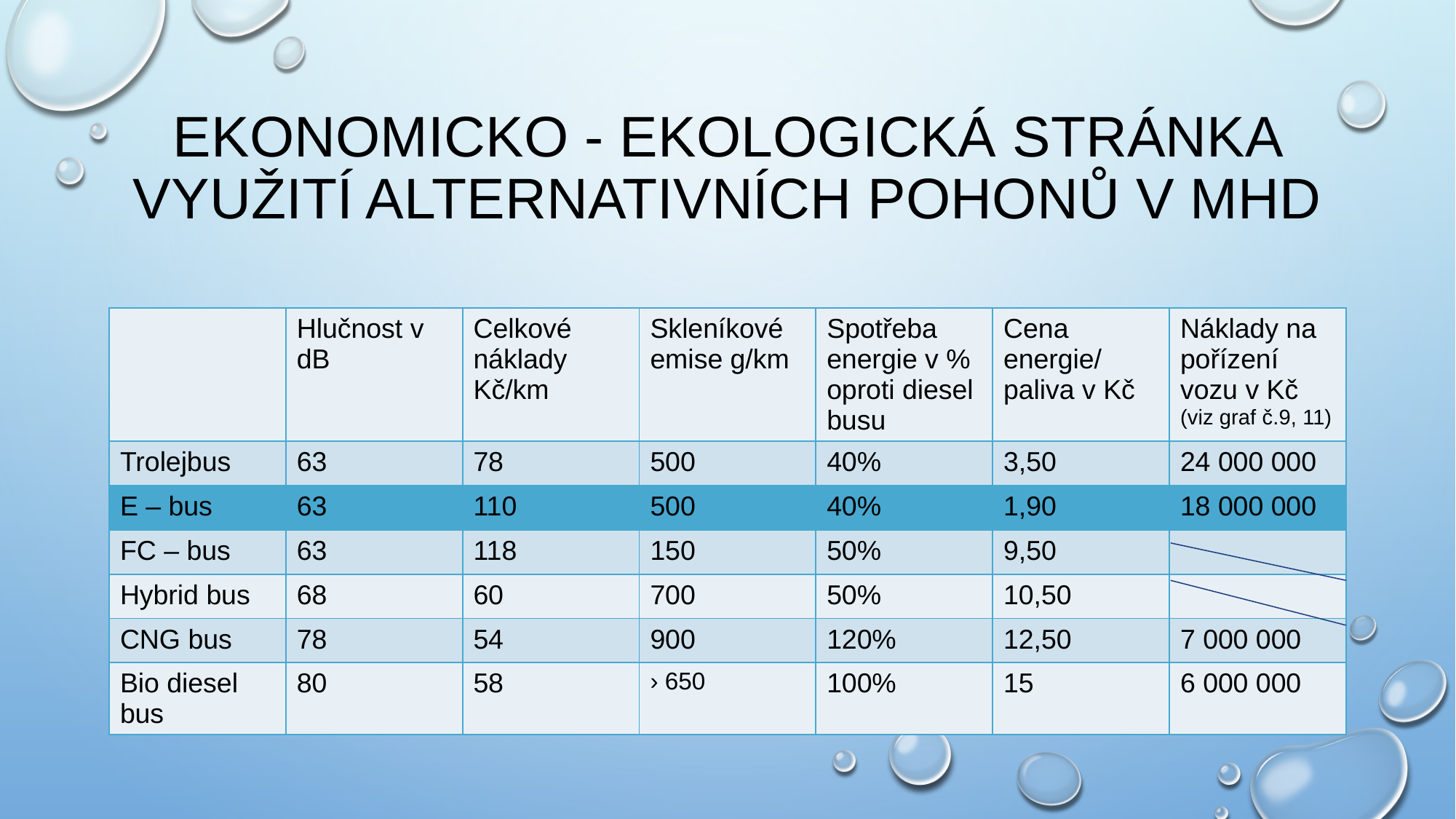

# ekonomicko - ekologická stránka využití alternativních pohonů v mhd
|  | Hlučnost v dB | Celkové náklady Kč/km | Skleníkové emise g/km | Spotřeba energie v % oproti diesel busu | Cena energie/ paliva v Kč | Náklady na pořízení vozu v Kč (viz graf č.9, 11) |
| --- | --- | --- | --- | --- | --- | --- |
| Trolejbus | 63 | 78 | 500 | 40% | 3,50 | 24 000 000 |
| E – bus | 63 | 110 | 500 | 40% | 1,90 | 18 000 000 |
| FC – bus | 63 | 118 | 150 | 50% | 9,50 |  |
| Hybrid bus | 68 | 60 | 700 | 50% | 10,50 |  |
| CNG bus | 78 | 54 | 900 | 120% | 12,50 | 7 000 000 |
| Bio diesel bus | 80 | 58 | › 650 | 100% | 15 | 6 000 000 |